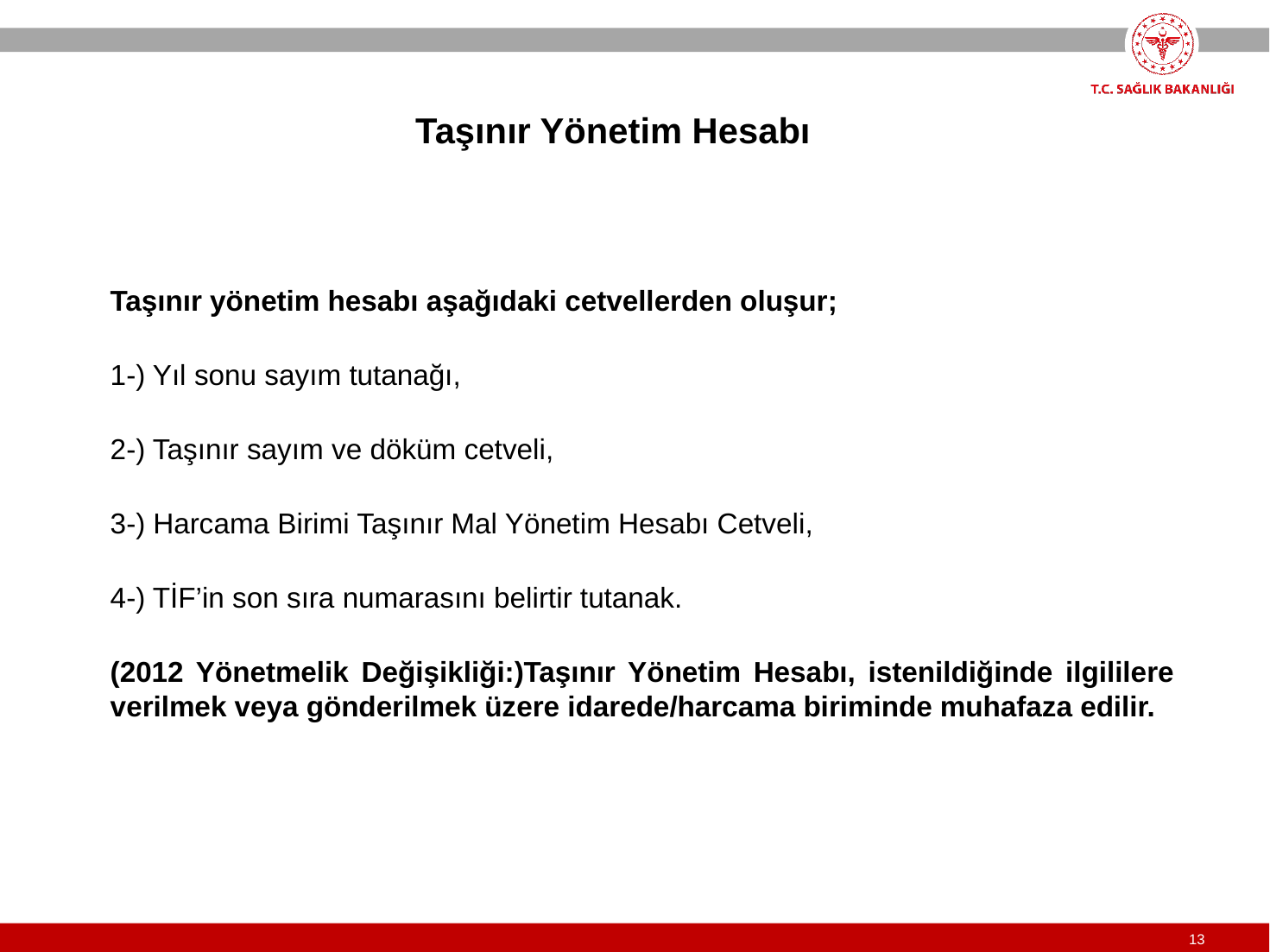

Taşınır Yönetim Hesabı
Taşınır yönetim hesabı aşağıdaki cetvellerden oluşur;

1-) Yıl sonu sayım tutanağı,

2-) Taşınır sayım ve döküm cetveli,

3-) Harcama Birimi Taşınır Mal Yönetim Hesabı Cetveli,

4-) TİF’in son sıra numarasını belirtir tutanak.

(2012 Yönetmelik Değişikliği:)Taşınır Yönetim Hesabı, istenildiğinde ilgililere verilmek veya gönderilmek üzere idarede/harcama biriminde muhafaza edilir.